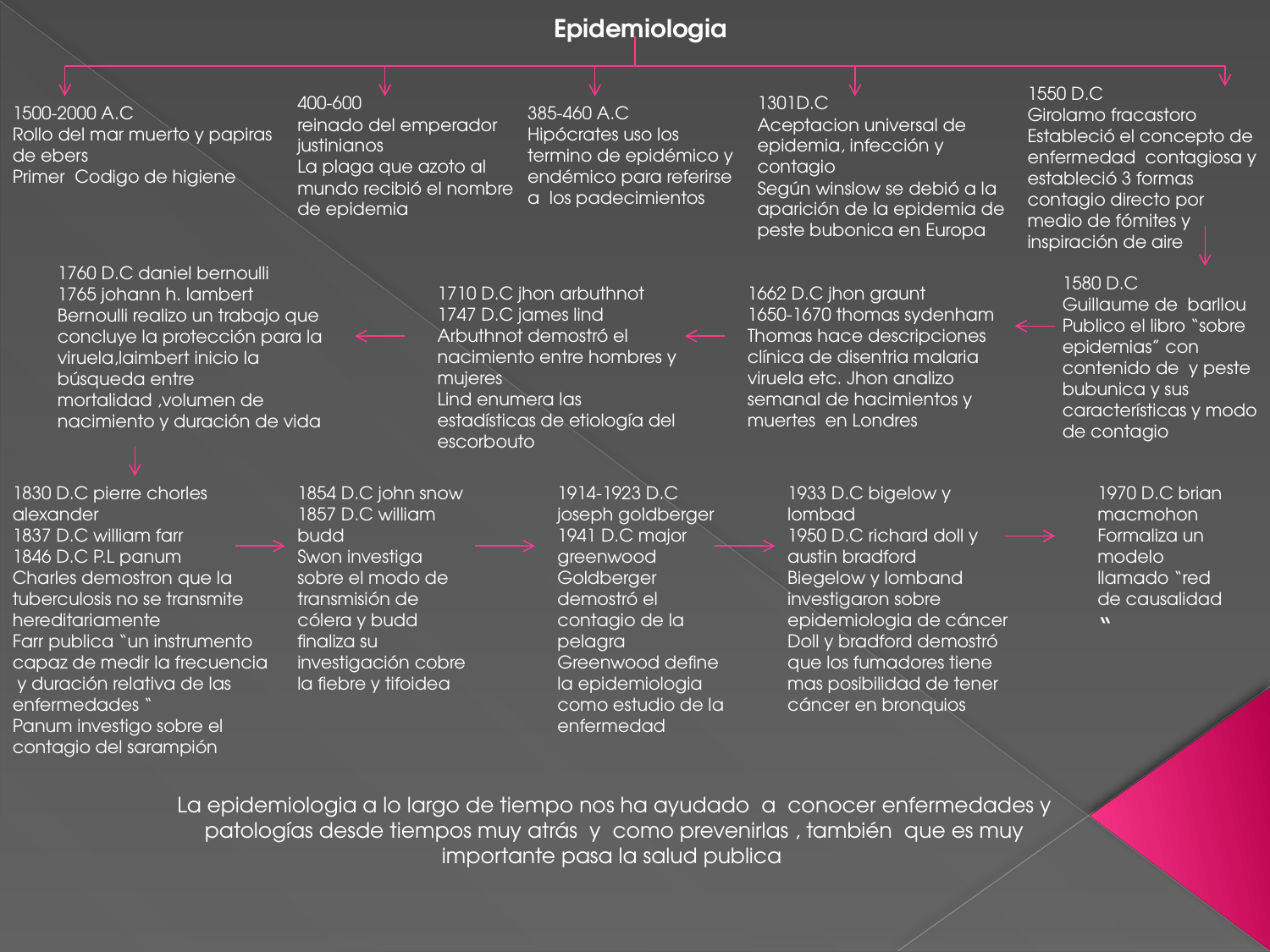

Epidemiologia
1550 D.C
Girolamo fracastoro
Estableció el concepto de enfermedad  contagiosa y estableció 3 formas contagio directo por medio de fómites y inspiración de aire
400-600
reinado del emperador justinianos
La plaga que azoto al mundo recibió el nombre de epidemia
1301D.C
Aceptacion universal de epidemia, infección y contagio
Según winslow se debió a la aparición de la epidemia de peste bubonica en Europa
1500-2000 A.C
Rollo del mar muerto y papiras de ebers
Primer  Codigo de higiene
385-460 A.C
Hipócrates uso los termino de epidémico y endémico para referirse a  los padecimientos
1760 D.C daniel bernoulli
1765 johann h. lambert
Bernoulli realizo un trabajo que concluye la protección para la viruela,laimbert inicio la búsqueda entre mortalidad ,volumen de nacimiento y duración de vida
1580 D.C
Guillaume de  barllou
Publico el libro “sobre epidemias” con contenido de  y peste bubunica y sus características y modo de contagio
1710 D.C jhon arbuthnot
1747 D.C james lind
Arbuthnot demostró el nacimiento entre hombres y mujeres
Lind enumera las estadísticas de etiología del escorbouto
1662 D.C jhon graunt
1650-1670 thomas sydenham
Thomas hace descripciones clínica de disentria malaria viruela etc. Jhon analizo semanal de hacimientos y muertes  en Londres
1830 D.C pierre chorles alexander
1837 D.C william farr
1846 D.C P.L panum
Charles demostron que la tuberculosis no se transmite hereditariamente
Farr publica “un instrumento capaz de medir la frecuencia
 y duración relativa de las enfermedades “
Panum investigo sobre el contagio del sarampión
1854 D.C john snow
1857 D.C william budd
Swon investiga sobre el modo de transmisión de cólera y budd finaliza su investigación cobre la fiebre y tifoidea
1914-1923 D.C joseph goldberger
1941 D.C major greenwood
Goldberger demostró el contagio de la pelagra
Greenwood define la epidemiologia como estudio de la enfermedad
1933 D.C bigelow y lombad
1950 D.C richard doll y austin bradford
Biegelow y lomband investigaron sobre epidemiologia de cáncer
Doll y bradford demostró que los fumadores tiene mas posibilidad de tener cáncer en bronquios
1970 D.C brian macmohon
Formaliza un modelo llamado “red de causalidad “
La epidemiologia a lo largo de tiempo nos ha ayudado  a  conocer enfermedades y patologías desde tiempos muy atrás  y  como prevenirlas , también  que es muy importante pasa la salud publica